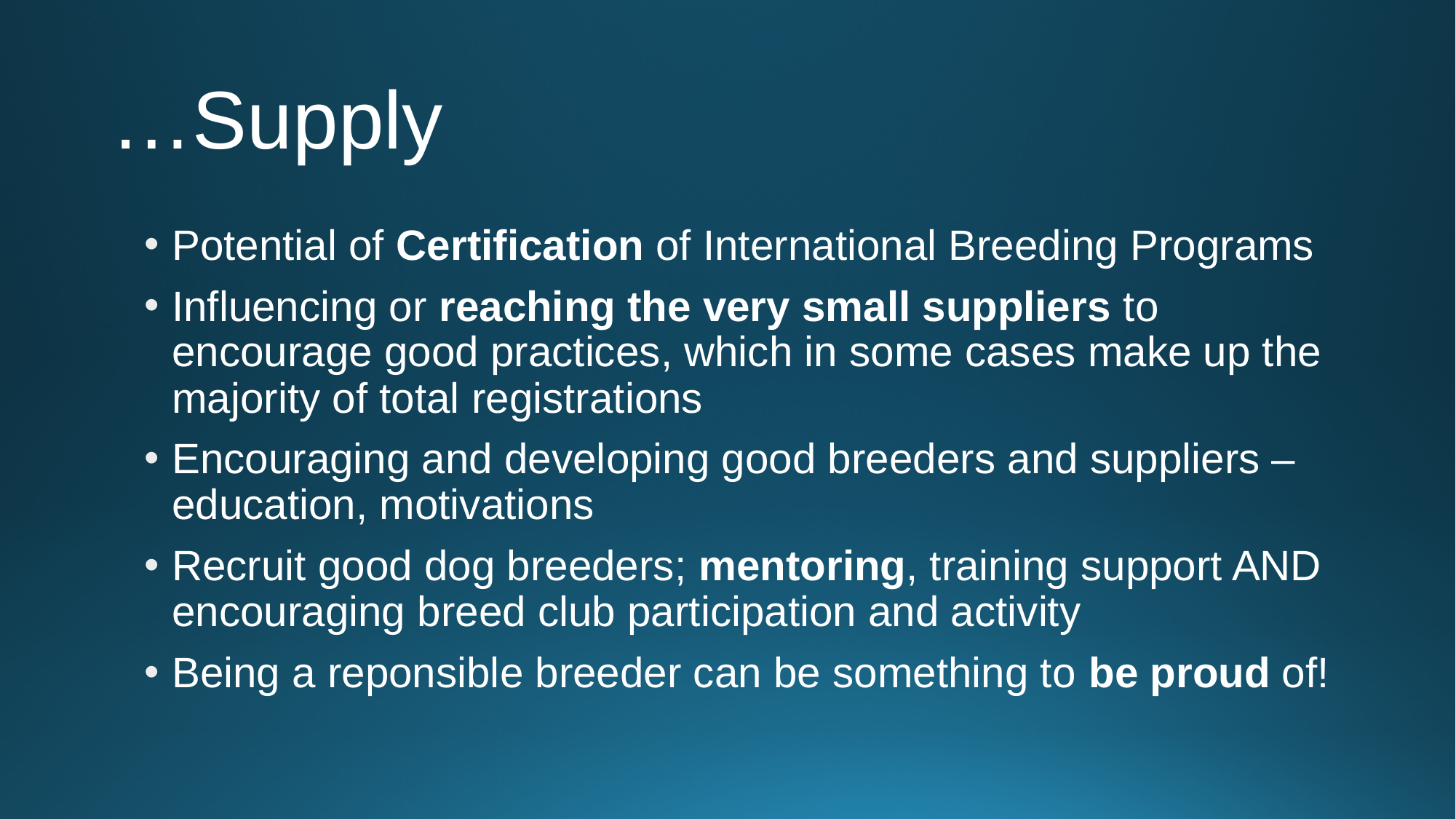

# …Supply
Potential of Certification of International Breeding Programs
Influencing or reaching the very small suppliers to encourage good practices, which in some cases make up the majority of total registrations
Encouraging and developing good breeders and suppliers – education, motivations
Recruit good dog breeders; mentoring, training support AND encouraging breed club participation and activity
Being a reponsible breeder can be something to be proud of!